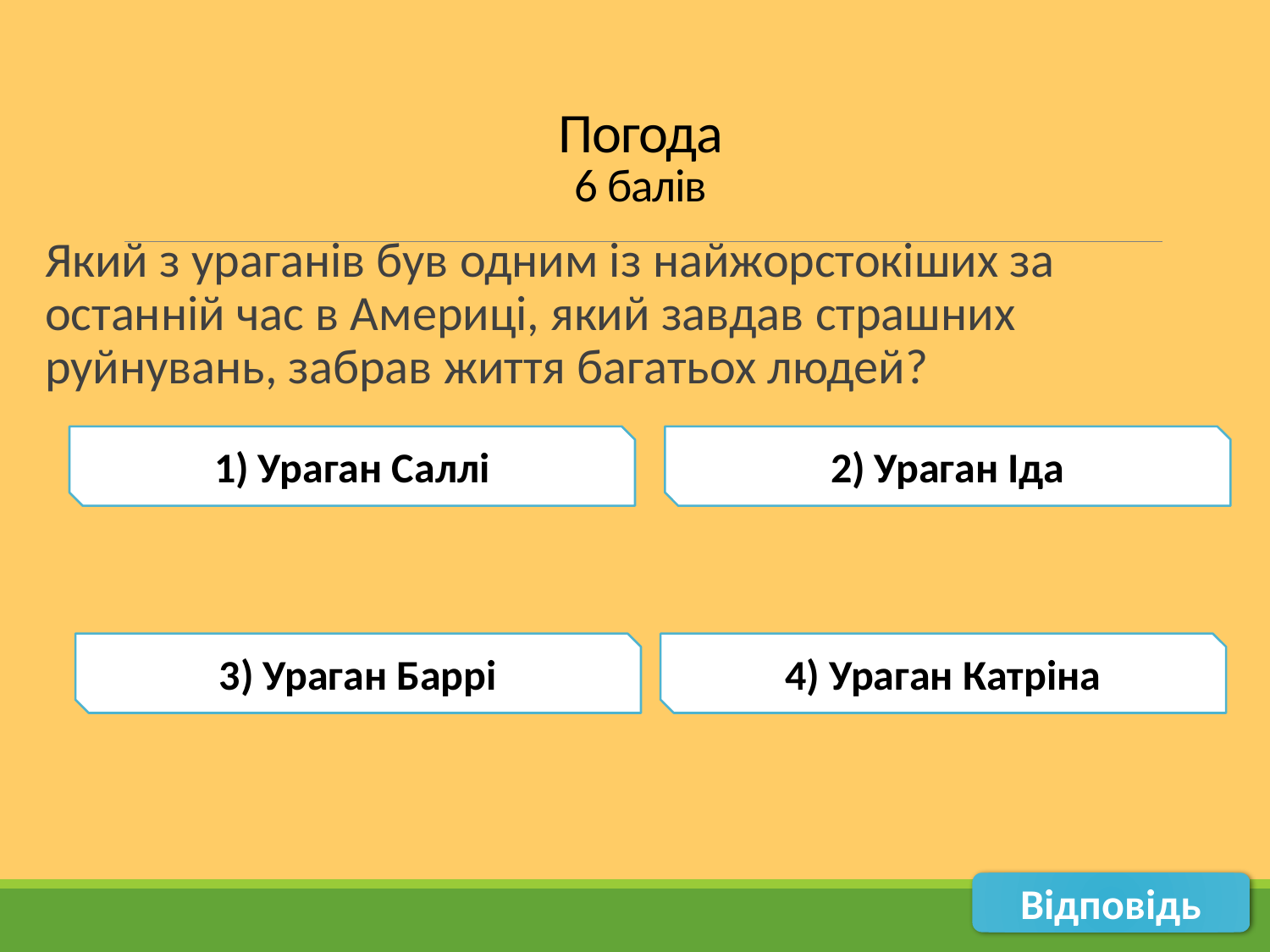

# Погода 6 балів
Який з ураганів був одним із найжорстокіших за останній час в Америці, який завдав страшних руйнувань, забрав життя багатьох людей?
1) Ураган Саллі
2) Ураган Іда
3) Ураган Баррі
4) Ураган Катріна
Відповідь